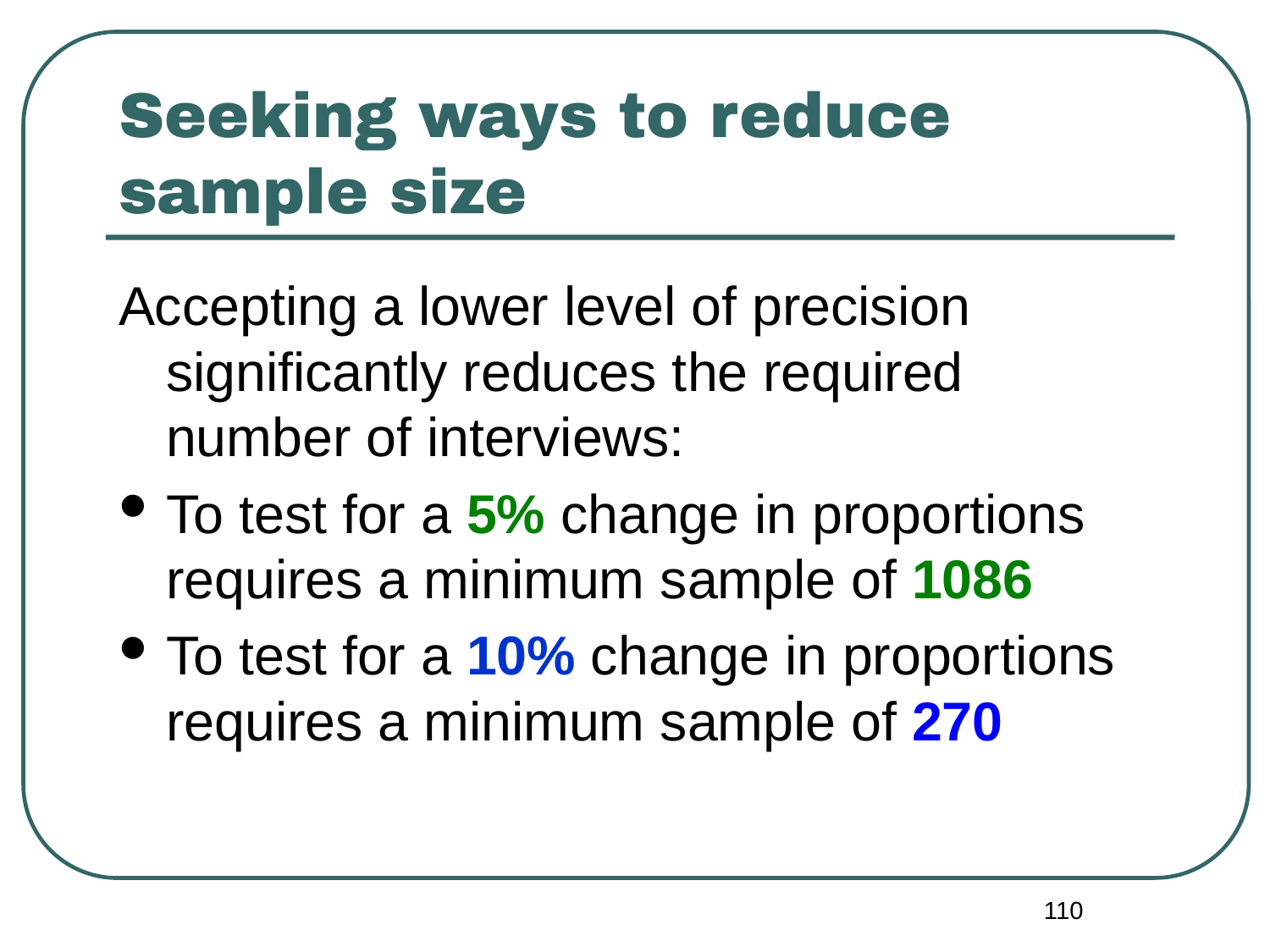

# Seeking ways to reduce sample size
Accepting a lower level of precision significantly reduces the required number of interviews:
To test for a 5% change in proportions requires a minimum sample of 1086
To test for a 10% change in proportions requires a minimum sample of 270
110